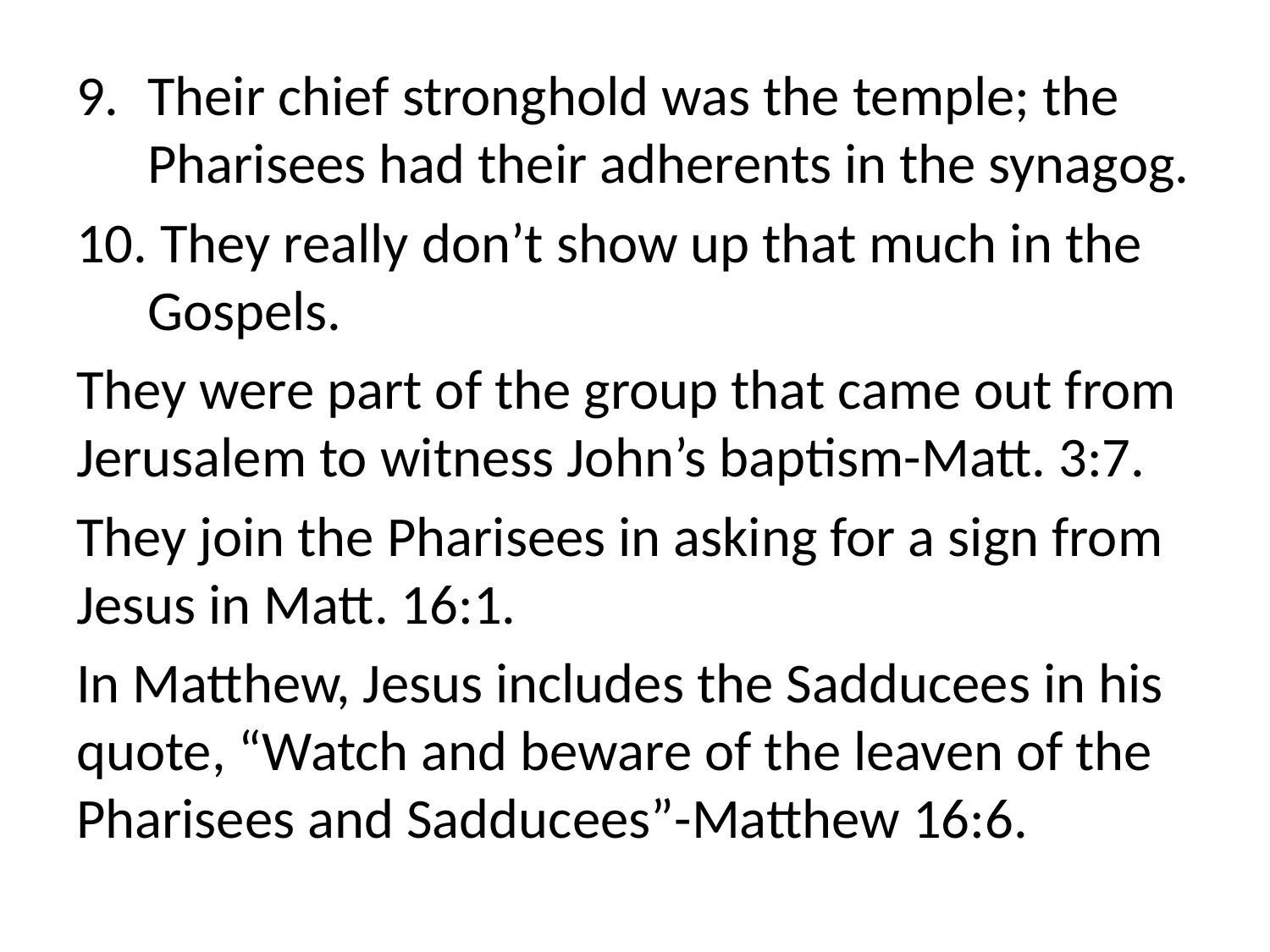

Their chief stronghold was the temple; the Pharisees had their adherents in the synagog.
 They really don’t show up that much in the Gospels.
They were part of the group that came out from Jerusalem to witness John’s baptism-Matt. 3:7.
They join the Pharisees in asking for a sign from Jesus in Matt. 16:1.
In Matthew, Jesus includes the Sadducees in his quote, “Watch and beware of the leaven of the Pharisees and Sadducees”-Matthew 16:6.